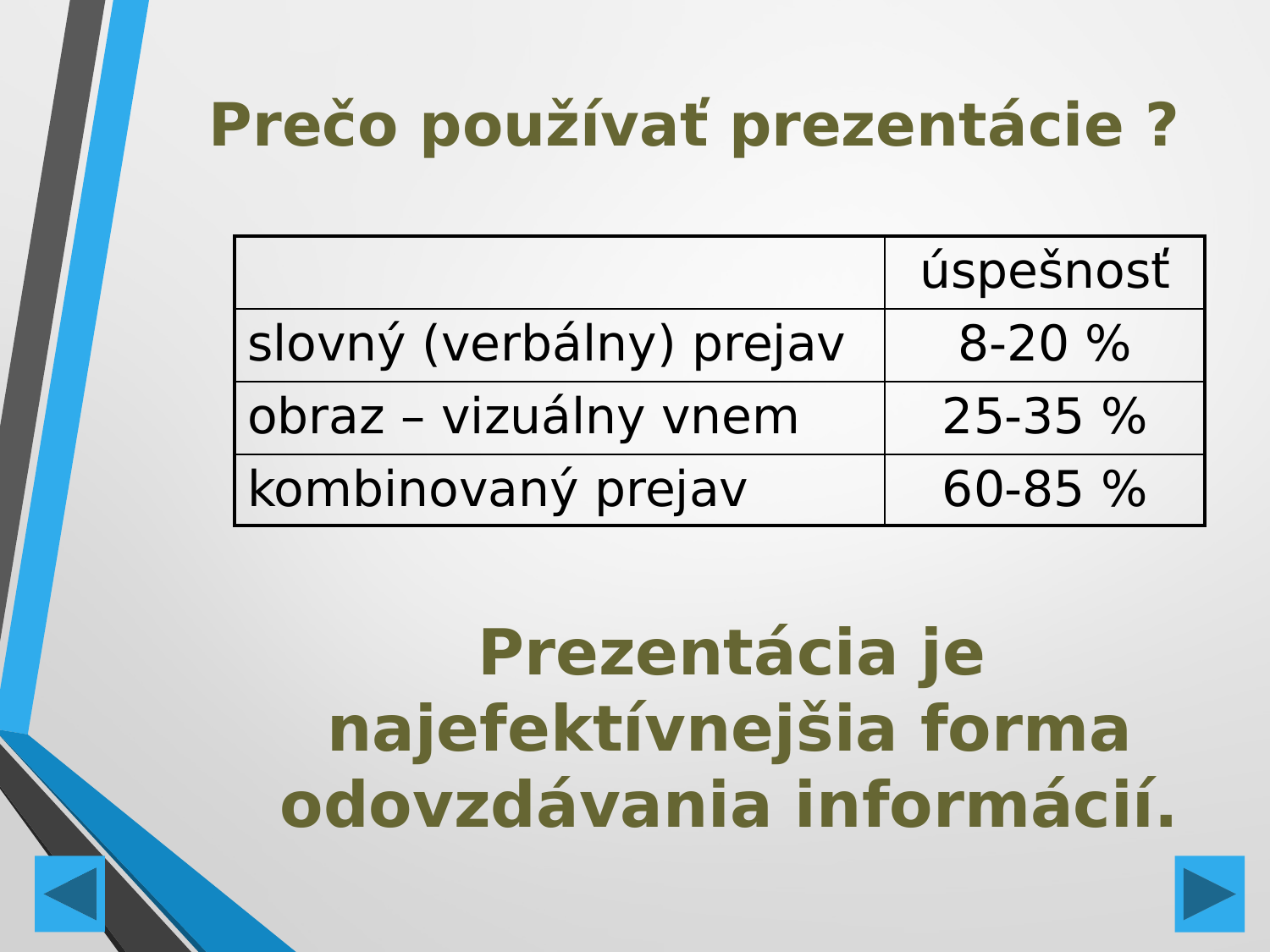

# Prečo používať prezentácie ?
|  | úspešnosť |
| --- | --- |
| slovný (verbálny) prejav | 8-20 % |
| obraz – vizuálny vnem | 25-35 % |
| kombinovaný prejav | 60-85 % |
  Prezentácia je najefektívnejšia forma odovzdávania informácií.